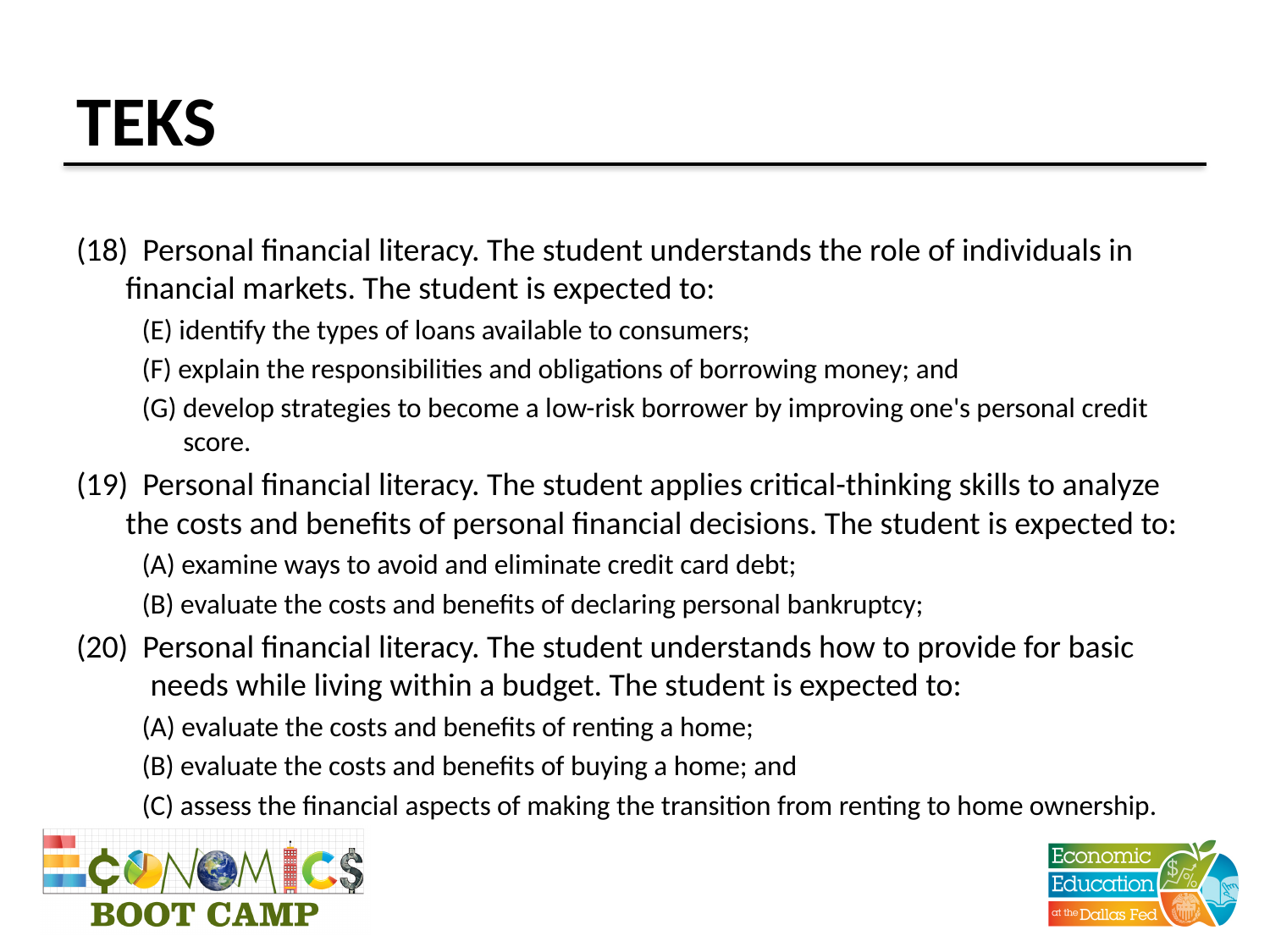

# TEKS
(18)  Personal financial literacy. The student understands the role of individuals in financial markets. The student is expected to:
(E) identify the types of loans available to consumers;
(F) explain the responsibilities and obligations of borrowing money; and
(G) develop strategies to become a low-risk borrower by improving one's personal credit score.
(19)  Personal financial literacy. The student applies critical-thinking skills to analyze the costs and benefits of personal financial decisions. The student is expected to:
(A) examine ways to avoid and eliminate credit card debt;
(B) evaluate the costs and benefits of declaring personal bankruptcy;
(20)  Personal financial literacy. The student understands how to provide for basic needs while living within a budget. The student is expected to:
(A) evaluate the costs and benefits of renting a home;
(B) evaluate the costs and benefits of buying a home; and
(C) assess the financial aspects of making the transition from renting to home ownership.